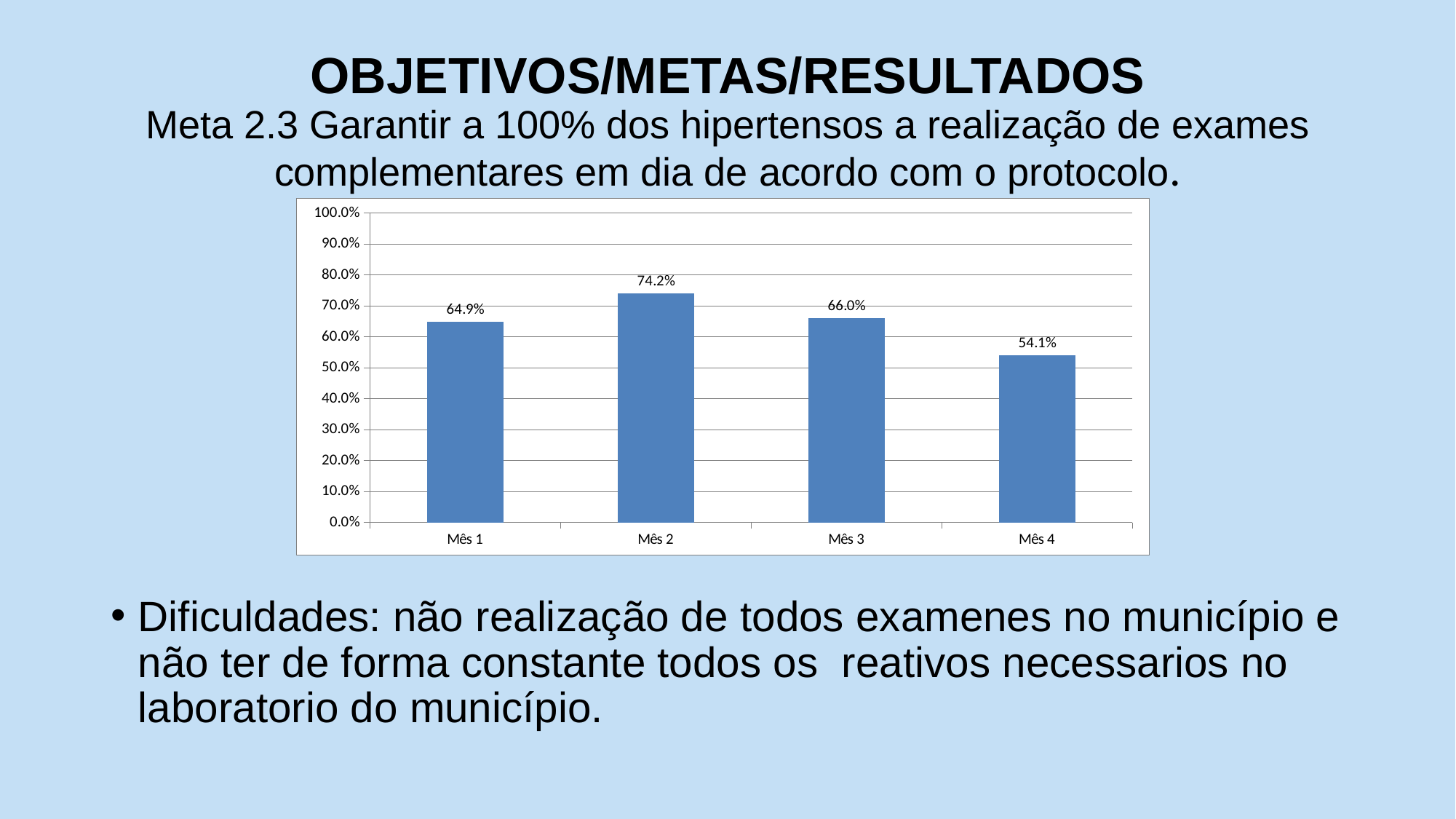

# OBJETIVOS/METAS/RESULTADOS Meta 2.3 Garantir a 100% dos hipertensos a realização de exames complementares em dia de acordo com o protocolo.

### Chart

| Category | Proporção de hipertensos com os exames complementares em dia de acordo com o protocolo |
|---|---|
| Mês 1 | 0.6486486486486487 |
| Mês 2 | 0.7415730337078652 |
| Mês 3 | 0.6601941747572816 |
| Mês 4 | 0.5413533834586466 |

Dificuldades: não realização de todos examenes no município e não ter de forma constante todos os  reativos necessarios no laboratorio do município.